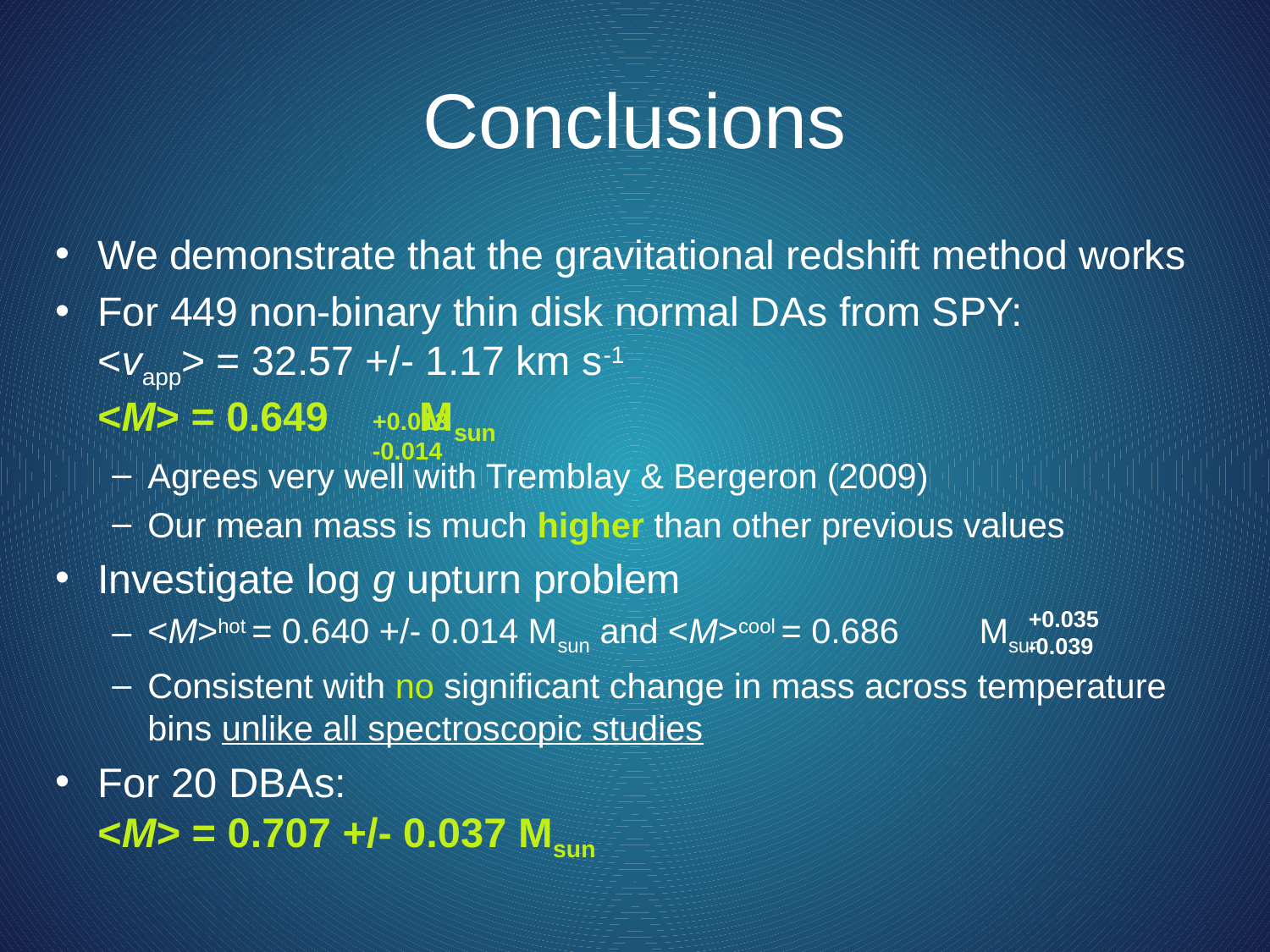

# Conclusions
We demonstrate that the gravitational redshift method works
For 449 non-binary thin disk normal DAs from SPY:
<vapp> = 32.57 +/- 1.17 km s-1
<M> = 0.649        Msun
Agrees very well with Tremblay & Bergeron (2009)
Our mean mass is much higher than other previous values
Investigate log g upturn problem
<M>hot = 0.640 +/- 0.014 Msun and <M>cool = 0.686          Msun
Consistent with no significant change in mass across temperature bins unlike all spectroscopic studies
For 20 DBAs:
<M> = 0.707 +/- 0.037 Msun
+0.013
-0.014
+0.035
-0.039